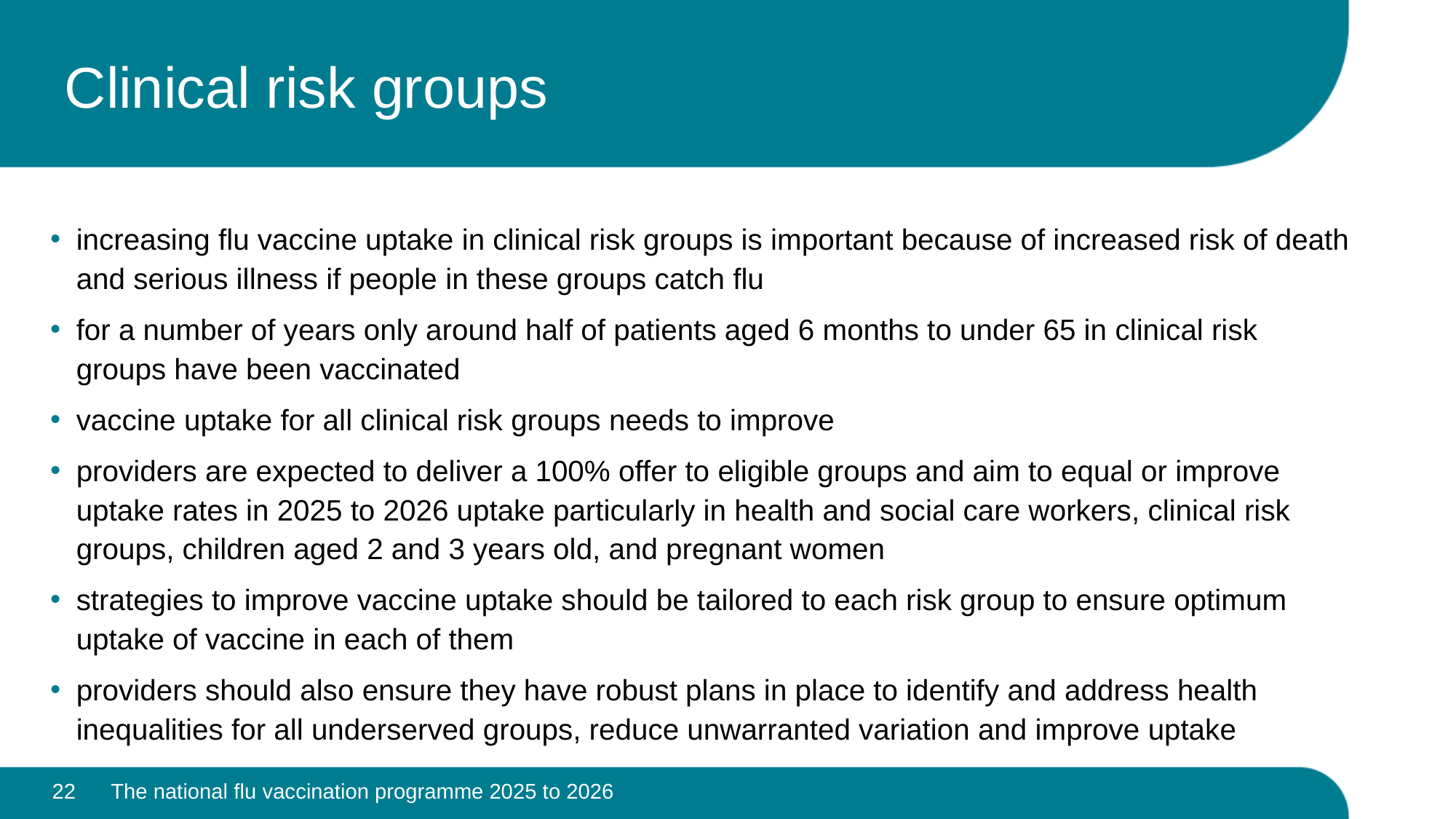

# Clinical risk groups
increasing flu vaccine uptake in clinical risk groups is important because of increased risk of death and serious illness if people in these groups catch flu
for a number of years only around half of patients aged 6 months to under 65 in clinical risk groups have been vaccinated
vaccine uptake for all clinical risk groups needs to improve
providers are expected to deliver a 100% offer to eligible groups and aim to equal or improve uptake rates in 2025 to 2026 uptake particularly in health and social care workers, clinical risk groups, children aged 2 and 3 years old, and pregnant women
strategies to improve vaccine uptake should be tailored to each risk group to ensure optimum uptake of vaccine in each of them
providers should also ensure they have robust plans in place to identify and address health inequalities for all underserved groups, reduce unwarranted variation and improve uptake

22
The national flu vaccination programme 2025 to 2026